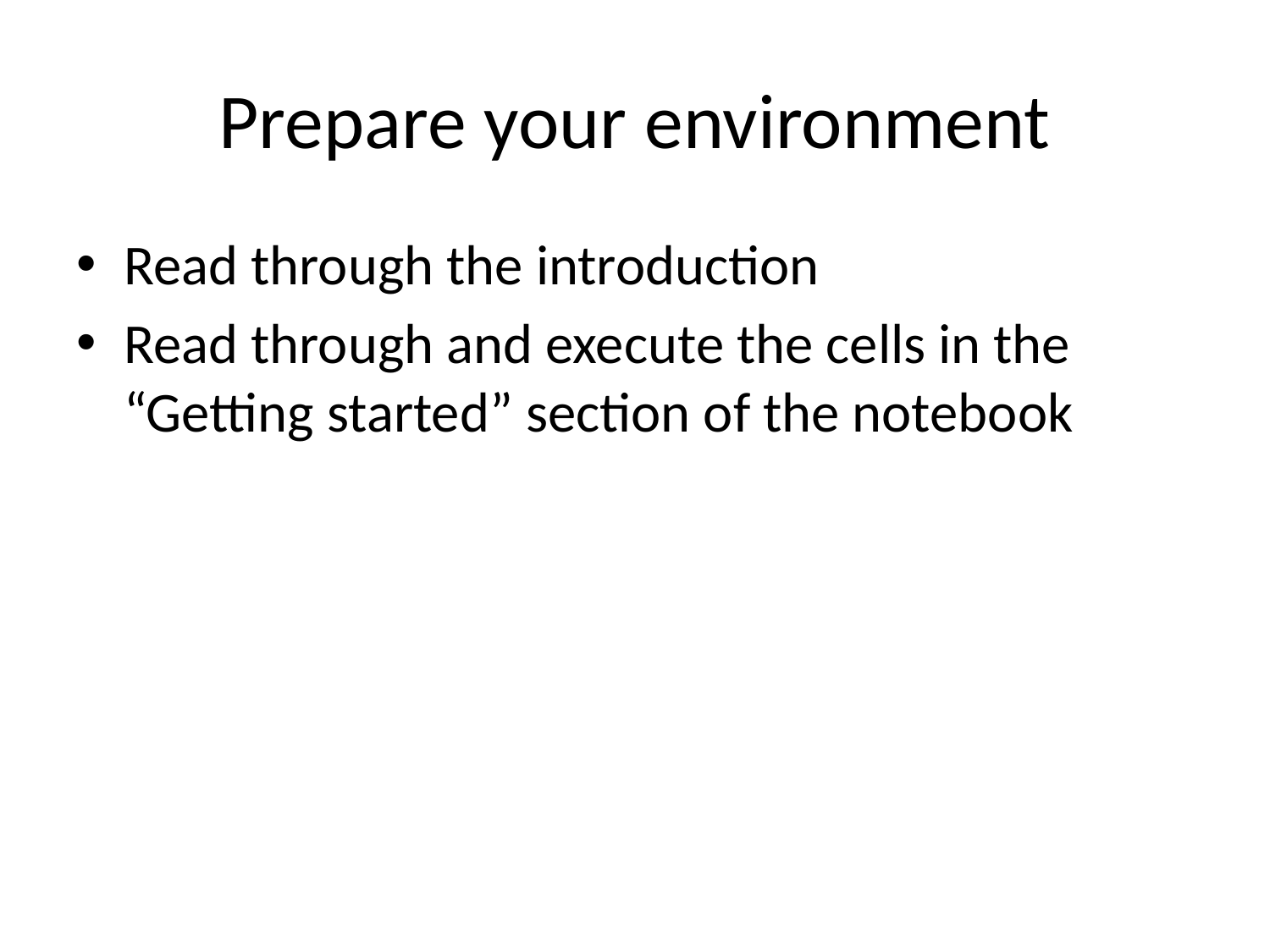

# Prepare your environment
Read through the introduction
Read through and execute the cells in the “Getting started” section of the notebook